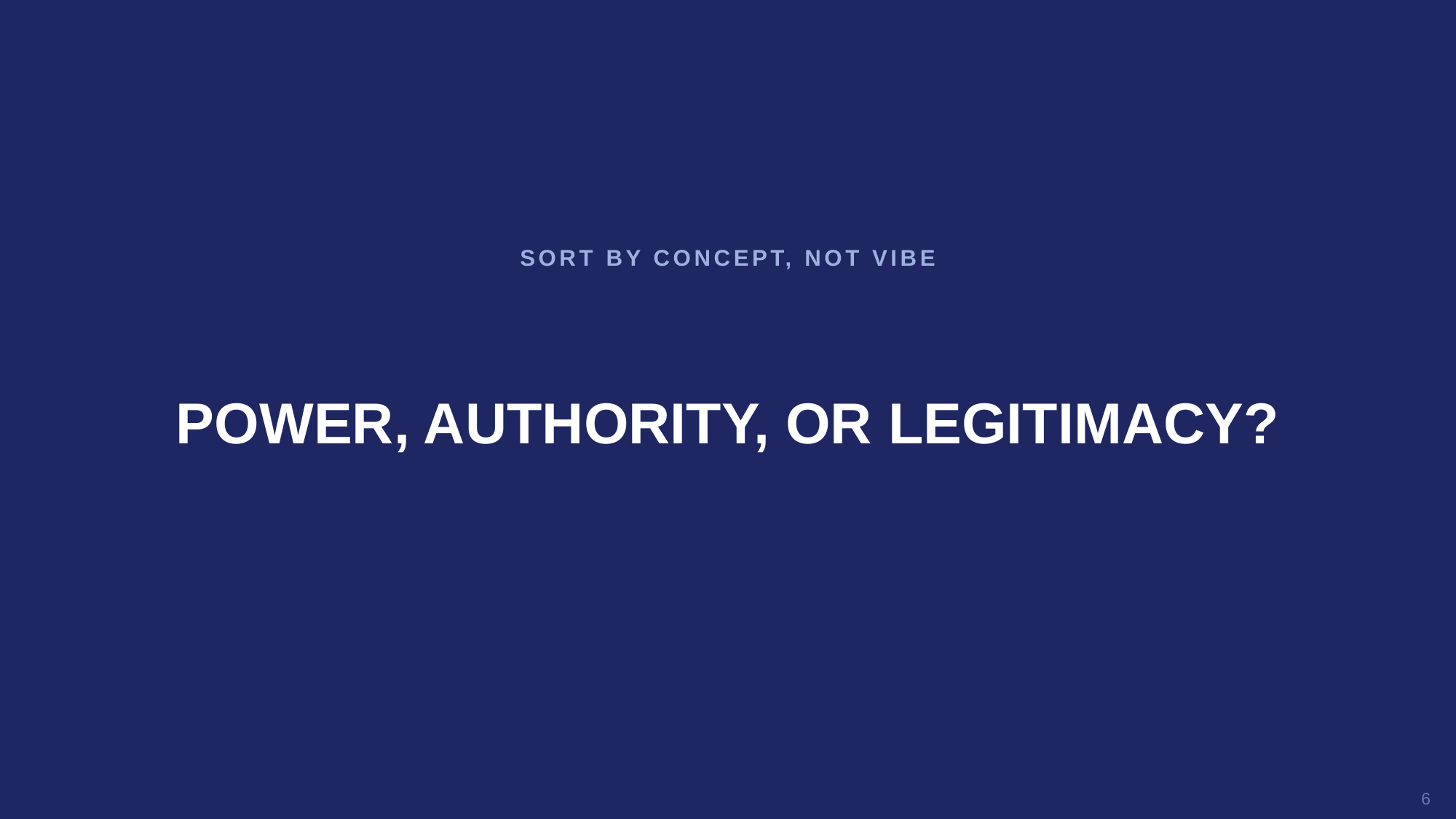

SORT BY CONCEPT, NOT VIBE
POWER, AUTHORITY, OR LEGITIMACY?
6